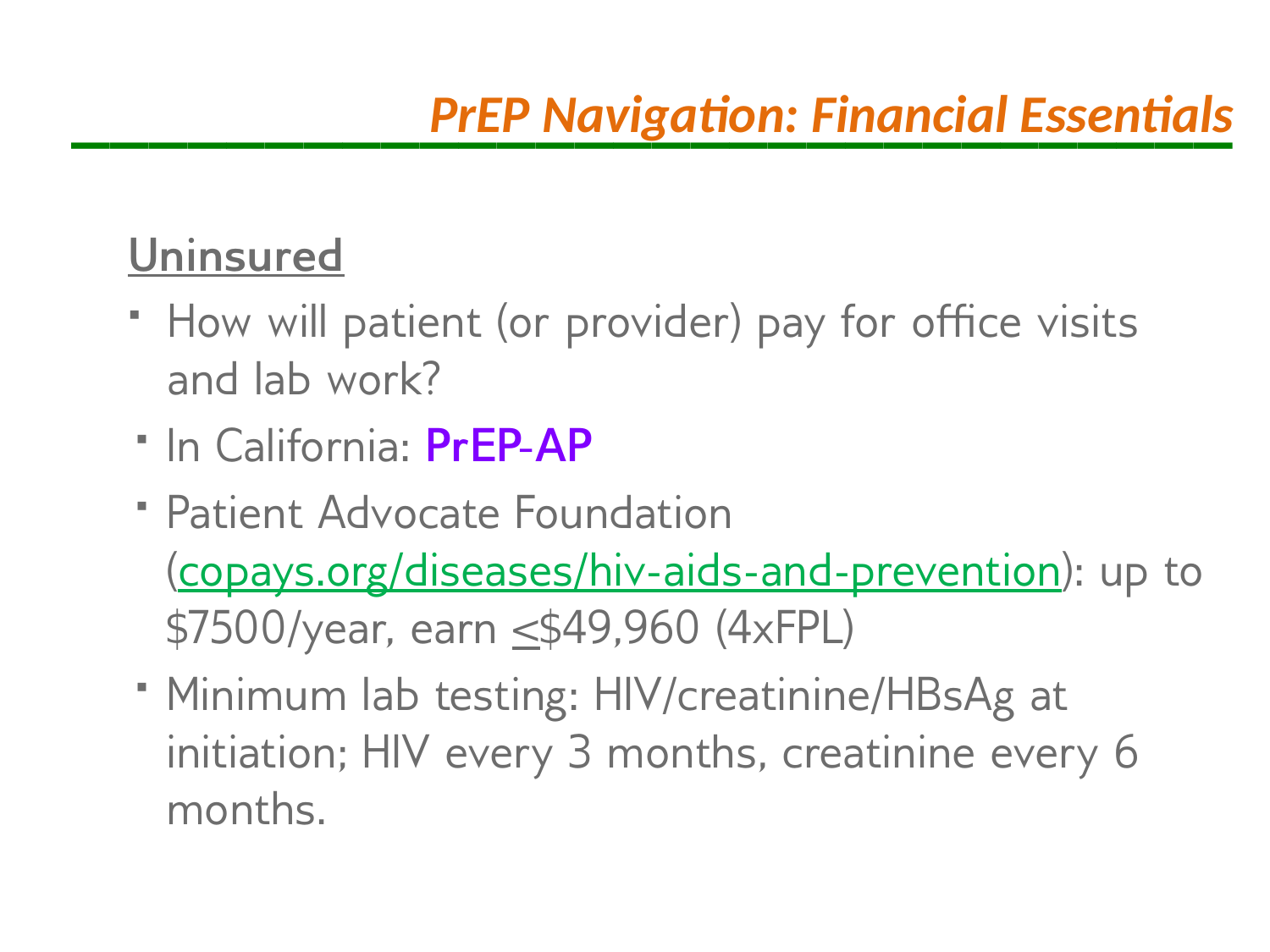

# ______________________________

PrEP Navigation: Financial Essentials

Uninsured
How will patient (or provider) pay for office visits and lab work?
In California: PrEP-AP
Patient Advocate Foundation (copays.org/diseases/hiv-aids-and-prevention): up to $7500/year, earn <$49,960 (4xFPL)
Minimum lab testing: HIV/creatinine/HBsAg at initiation; HIV every 3 months, creatinine every 6 months.